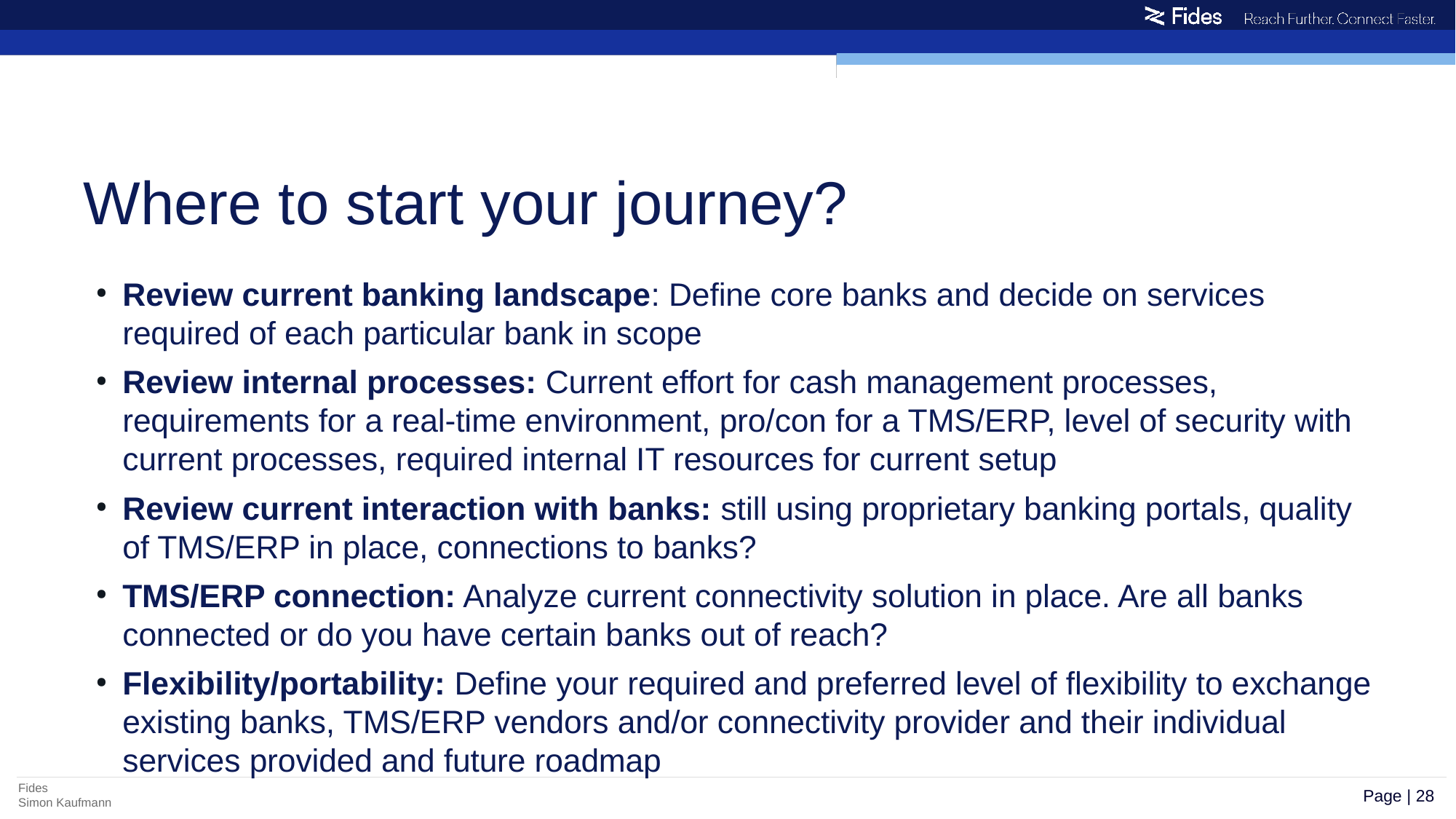

# Where to start your journey?
Review current banking landscape: Define core banks and decide on services required of each particular bank in scope
Review internal processes: Current effort for cash management processes, requirements for a real-time environment, pro/con for a TMS/ERP, level of security with current processes, required internal IT resources for current setup
Review current interaction with banks: still using proprietary banking portals, quality of TMS/ERP in place, connections to banks?
TMS/ERP connection: Analyze current connectivity solution in place. Are all banks connected or do you have certain banks out of reach?
Flexibility/portability: Define your required and preferred level of flexibility to exchange existing banks, TMS/ERP vendors and/or connectivity provider and their individual services provided and future roadmap

Page | 28